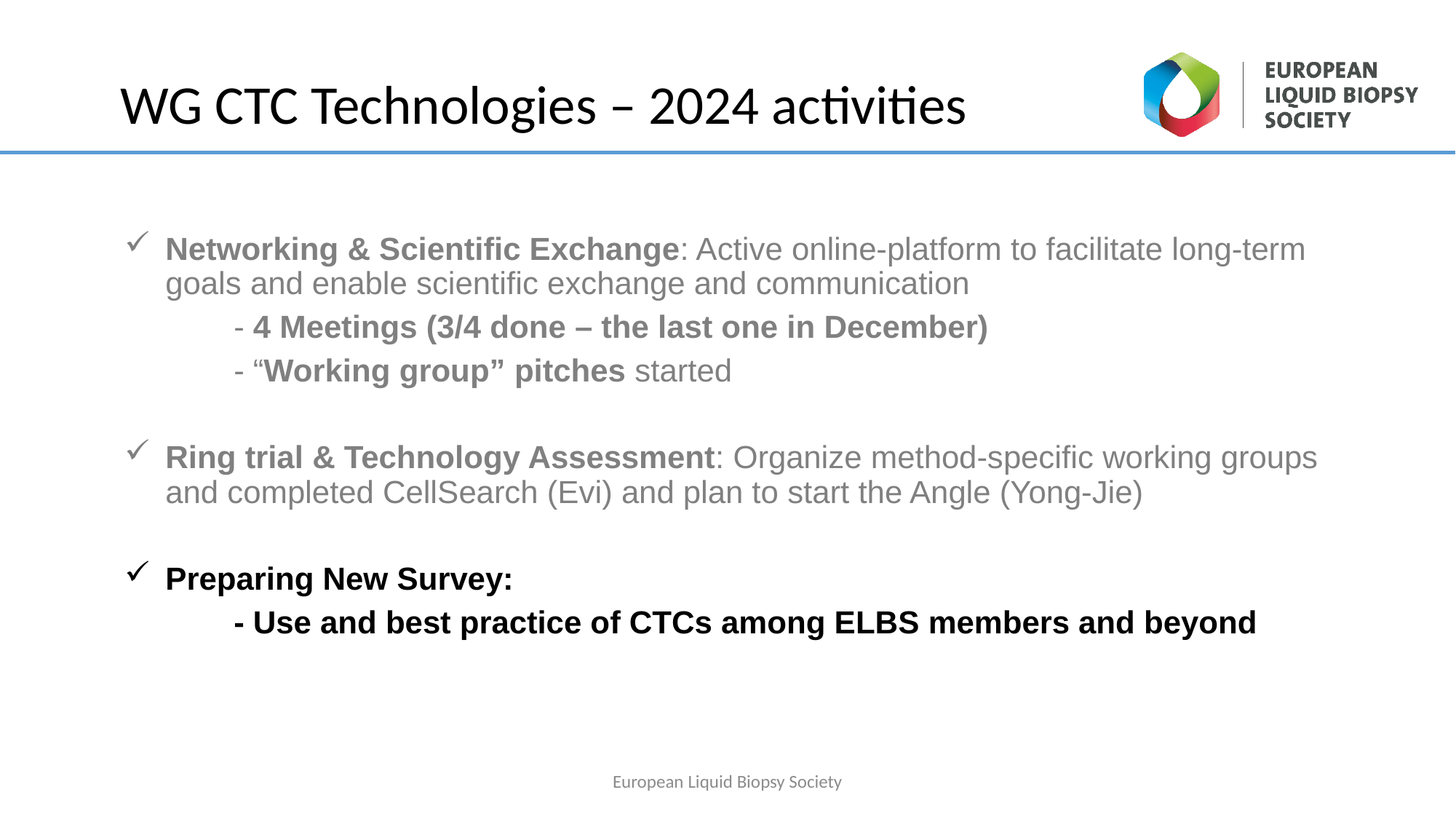

WG CTC Technologies – 2024 activities
Networking & Scientific Exchange: Active online-platform to facilitate long-term goals and enable scientific exchange and communication
	- 4 Meetings (3/4 done – the last one in December)
	- “Working group” pitches started

Ring trial & Technology Assessment: Organize method-specific working groups and completed CellSearch (Evi) and plan to start the Angle (Yong-Jie)

Preparing New Survey:
	- Use and best practice of CTCs among ELBS members and beyond
European Liquid Biopsy Society